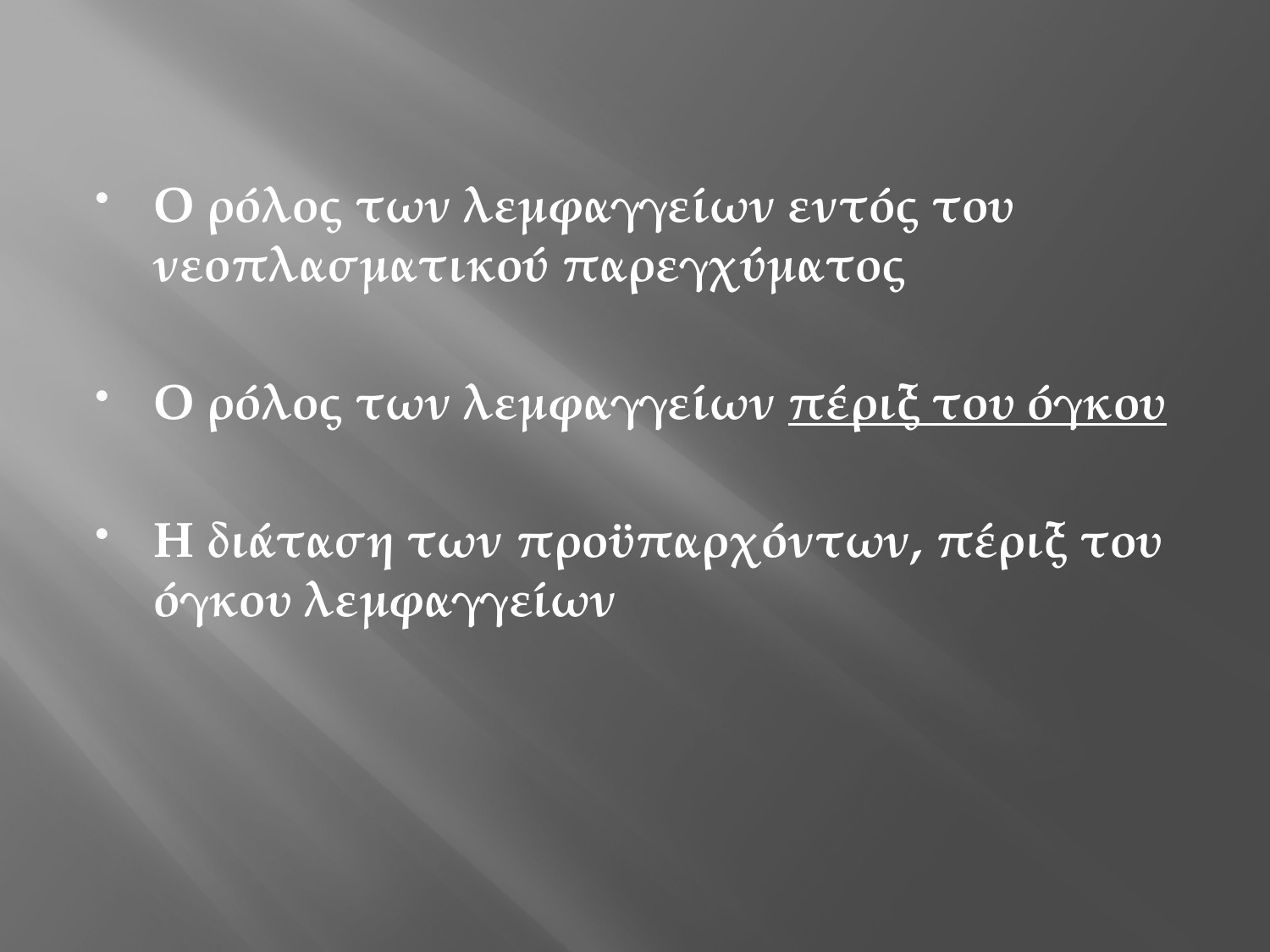

Ο ρόλος των λεμφαγγείων εντός του νεοπλασματικού παρεγχύματος

Ο ρόλος των λεμφαγγείων πέριξ του όγκου

Η διάταση των προϋπαρχόντων, πέριξ του όγκου λεμφαγγείων